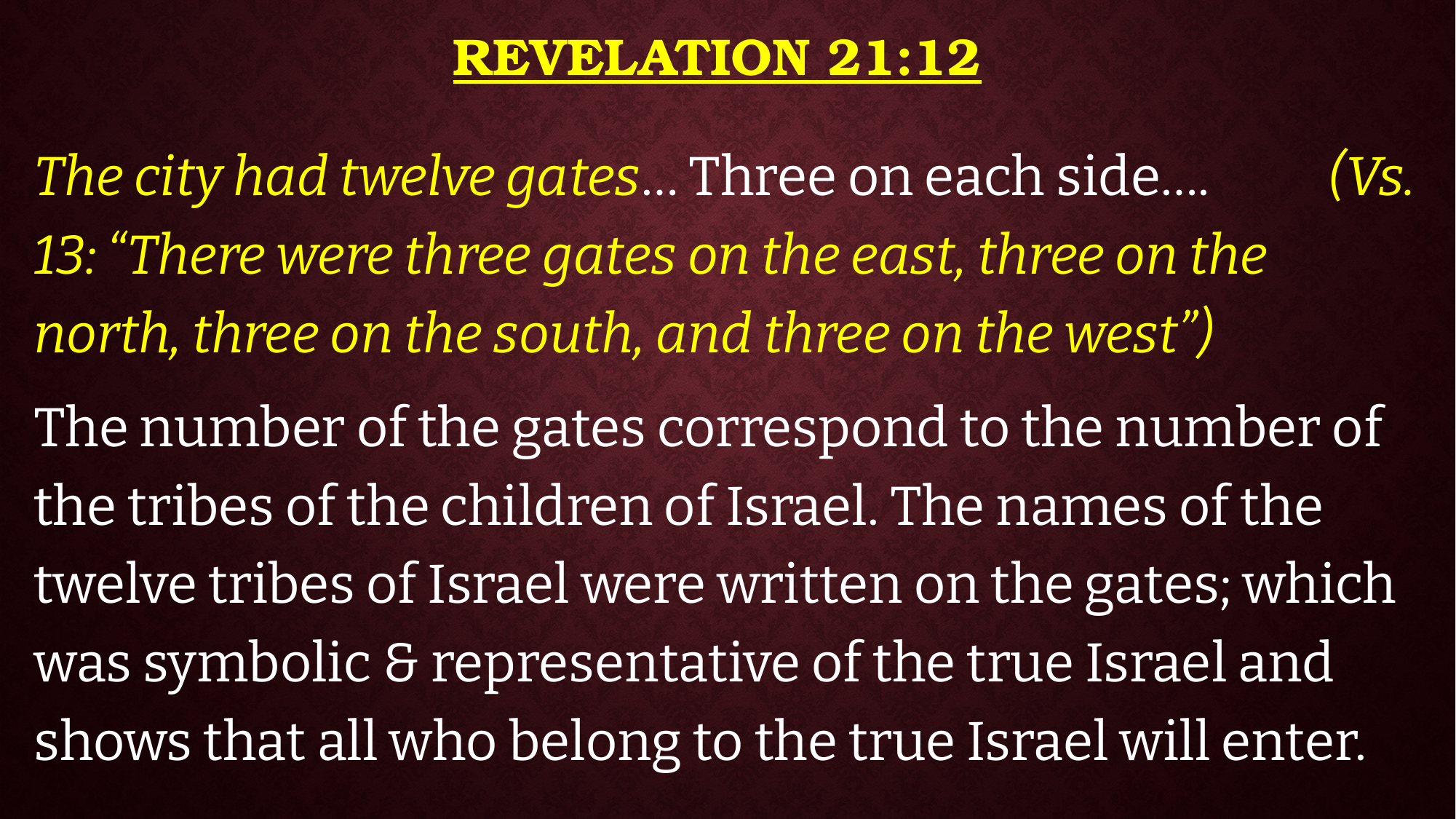

# Revelation 21:12
The city had twelve gates… Three on each side….           (Vs. 13: “There were three gates on the east, three on the north, three on the south, and three on the west”)
The number of the gates correspond to the number of the tribes of the children of Israel. The names of the twelve tribes of Israel were written on the gates; which was symbolic & representative of the true Israel and shows that all who belong to the true Israel will enter.